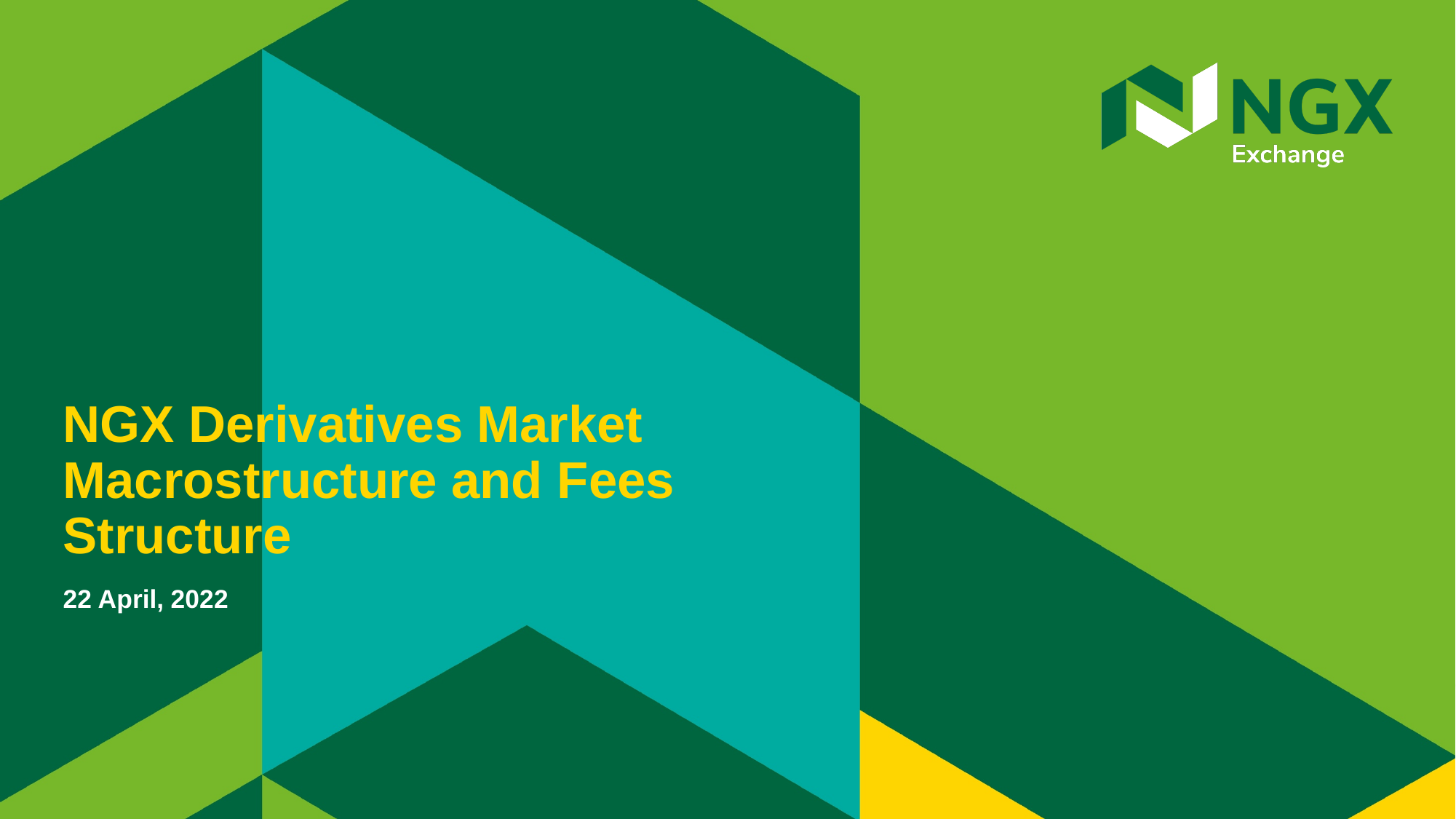

NGX Derivatives Market  Macrostructure and Fees Structure
22 April, 2022